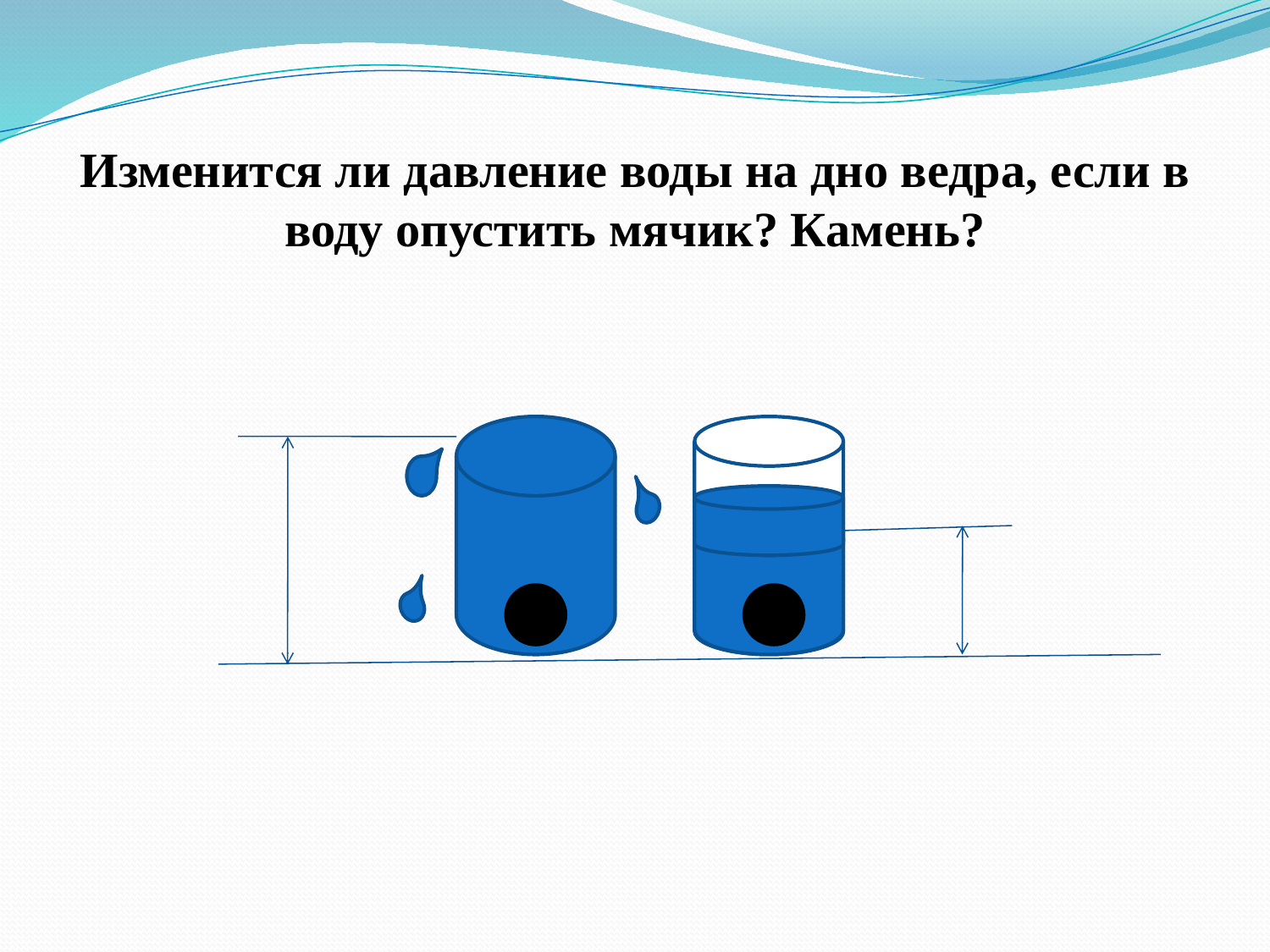

# Изменится ли давление воды на дно ведра, если в воду опустить мячик? Камень?